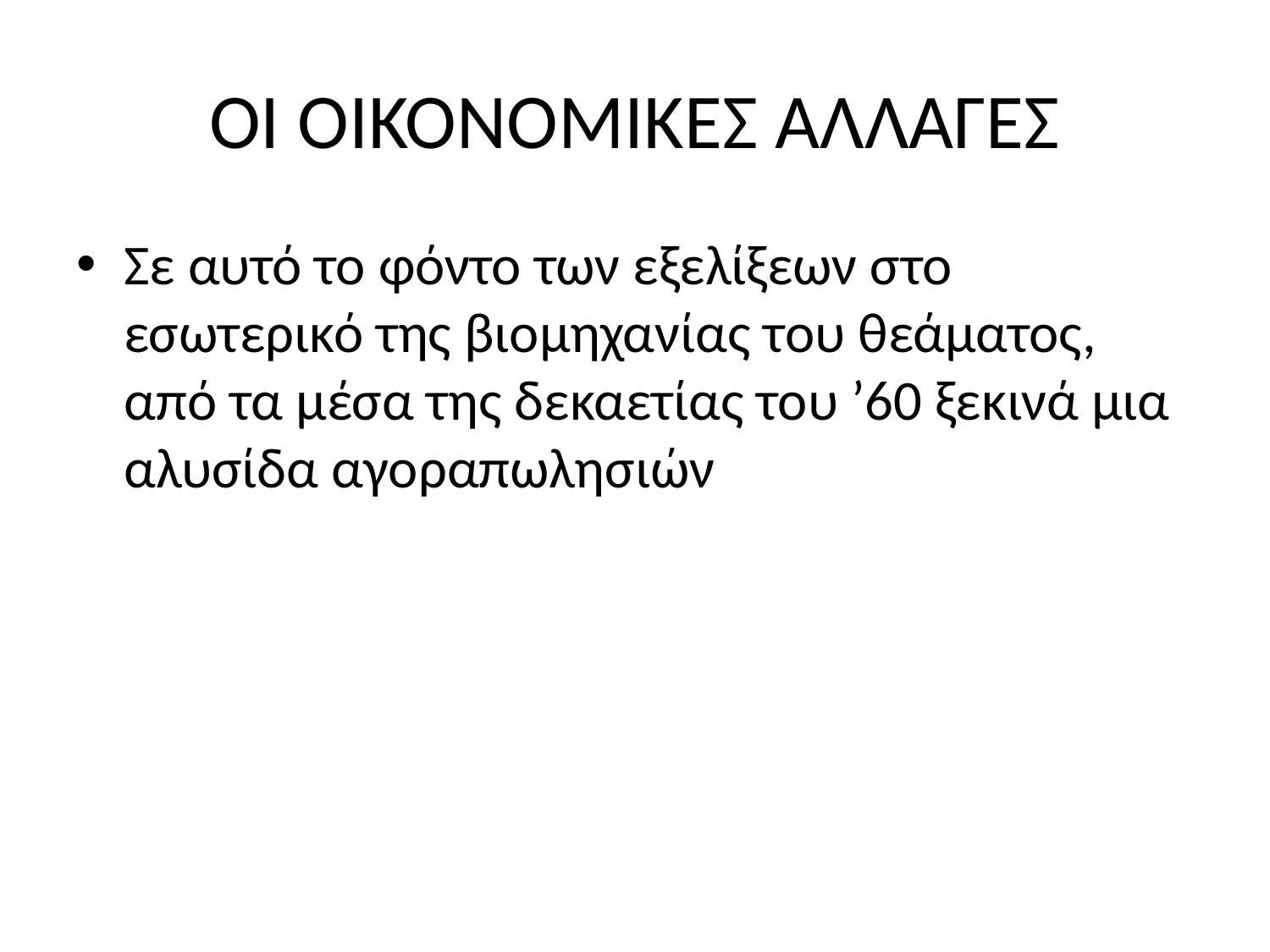

# ΟΙ ΟΙΚΟΝΟΜΙΚΕΣ ΑΛΛΑΓΕΣ
Σε αυτό το φόντο των εξελίξεων στο εσωτερικό της βιομηχανίας του θεάματος, από τα μέσα της δεκαετίας του ’60 ξεκινά μια αλυσίδα αγοραπωλησιών